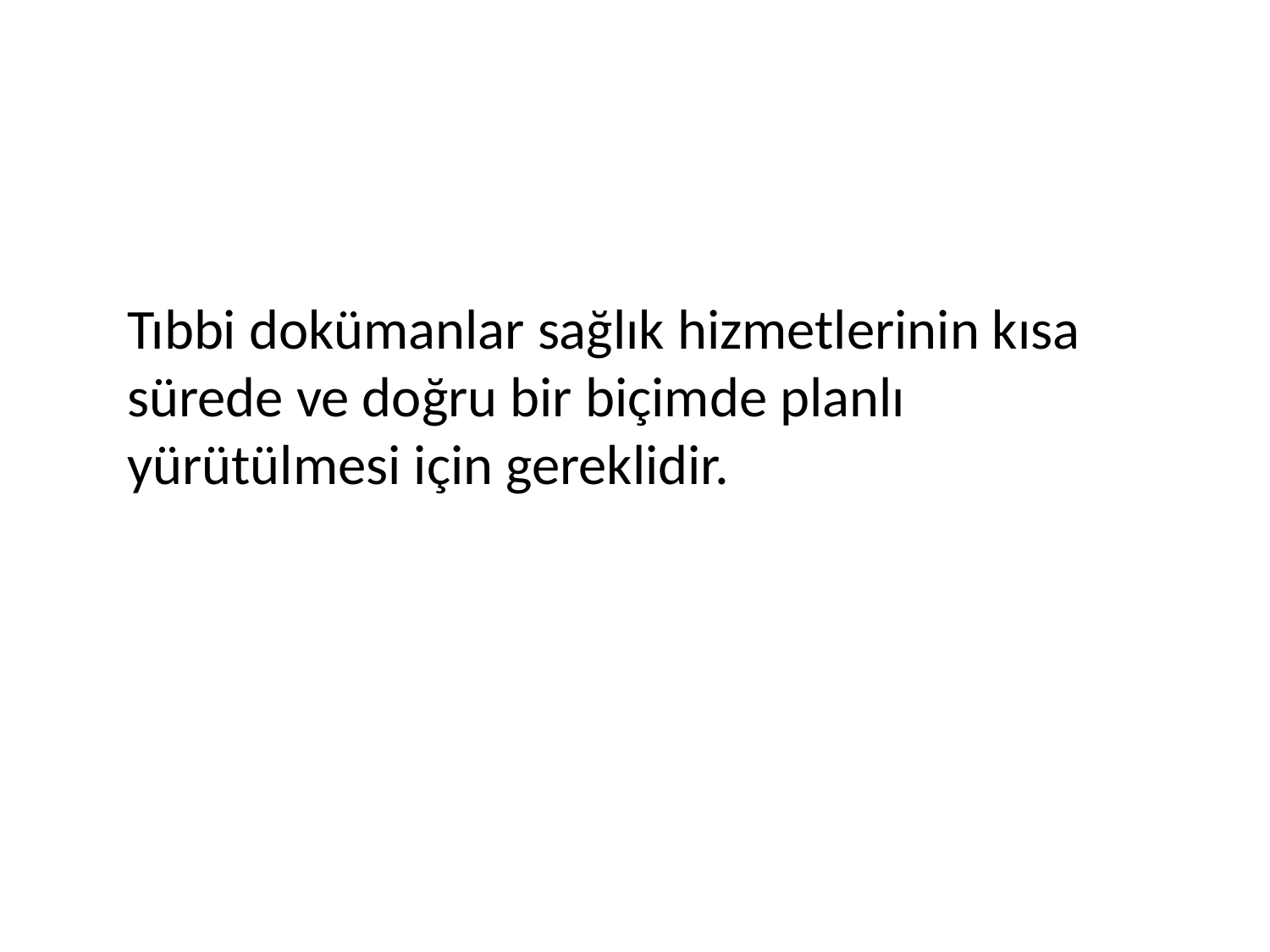

Tıbbi dokümanlar sağlık hizmetlerinin kısa sürede ve doğru bir biçimde planlı yürütülmesi için gereklidir.